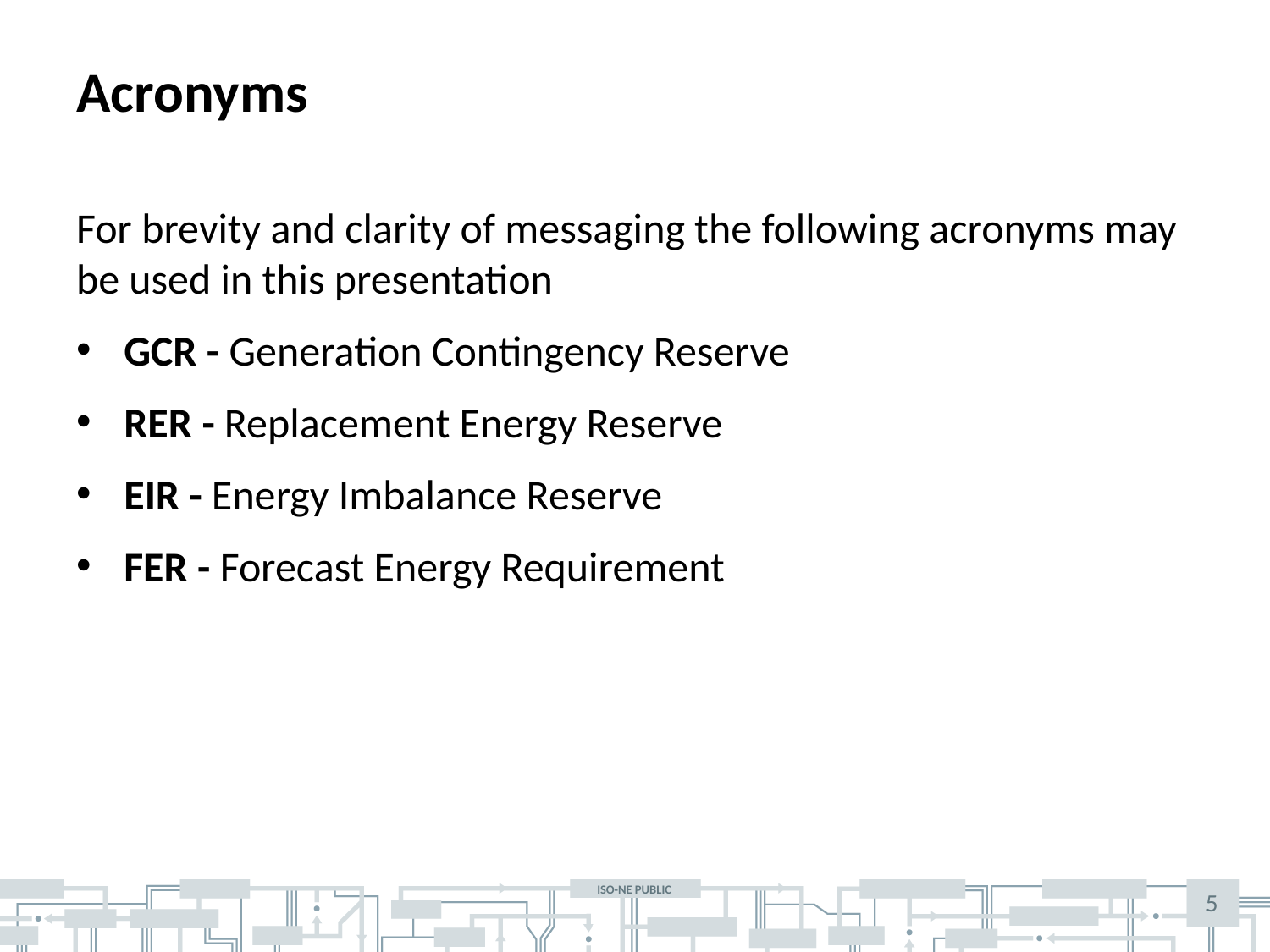

# Acronyms
For brevity and clarity of messaging the following acronyms may be used in this presentation
GCR - Generation Contingency Reserve
RER - Replacement Energy Reserve
EIR - Energy Imbalance Reserve
FER - Forecast Energy Requirement
5